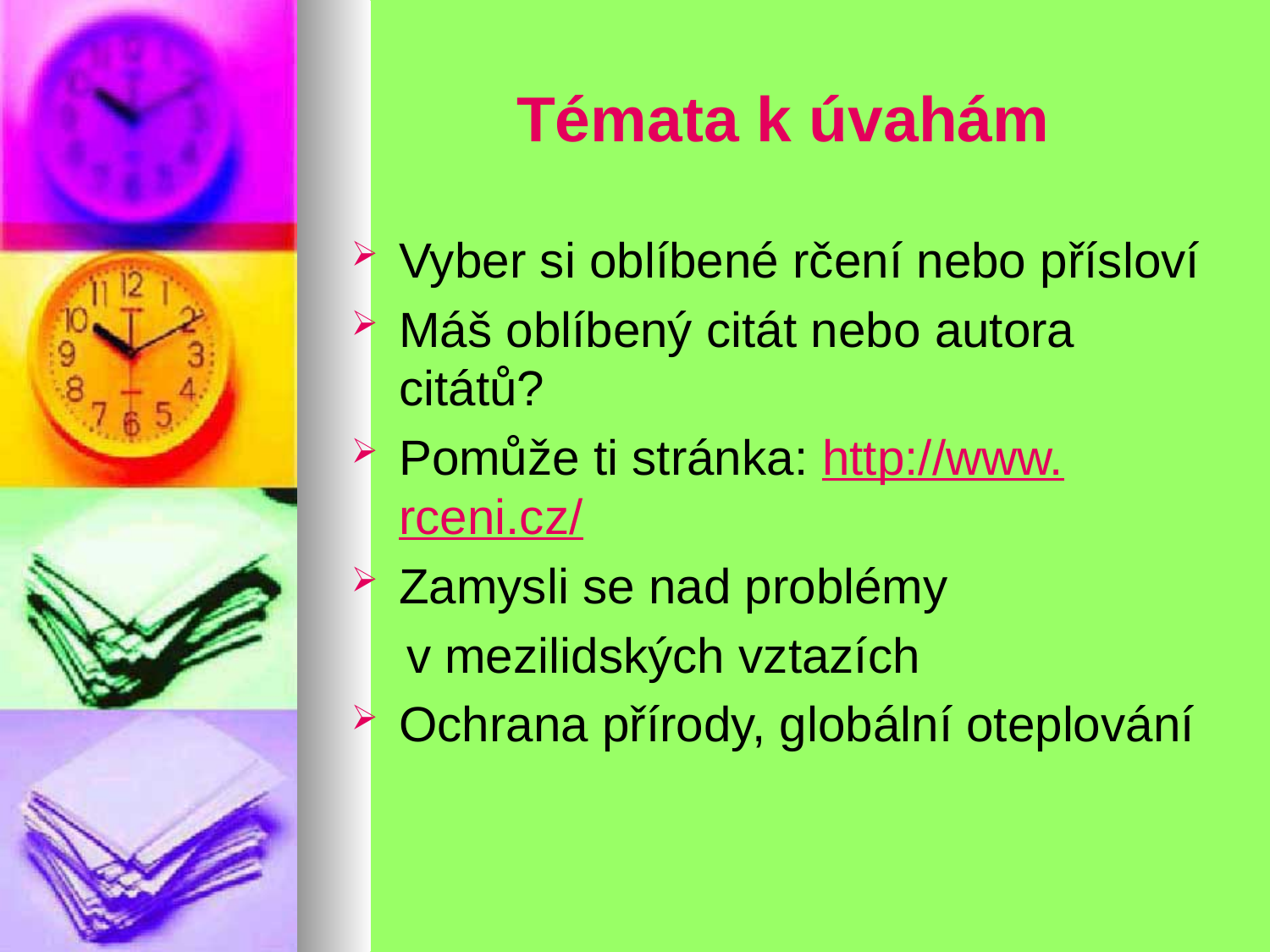

# Témata k úvahám
Vyber si oblíbené rčení nebo přísloví
Máš oblíbený citát nebo autora citátů?
Pomůže ti stránka: http://www.rceni.cz/
Zamysli se nad problémy
    v mezilidských vztazích
Ochrana přírody, globální oteplování